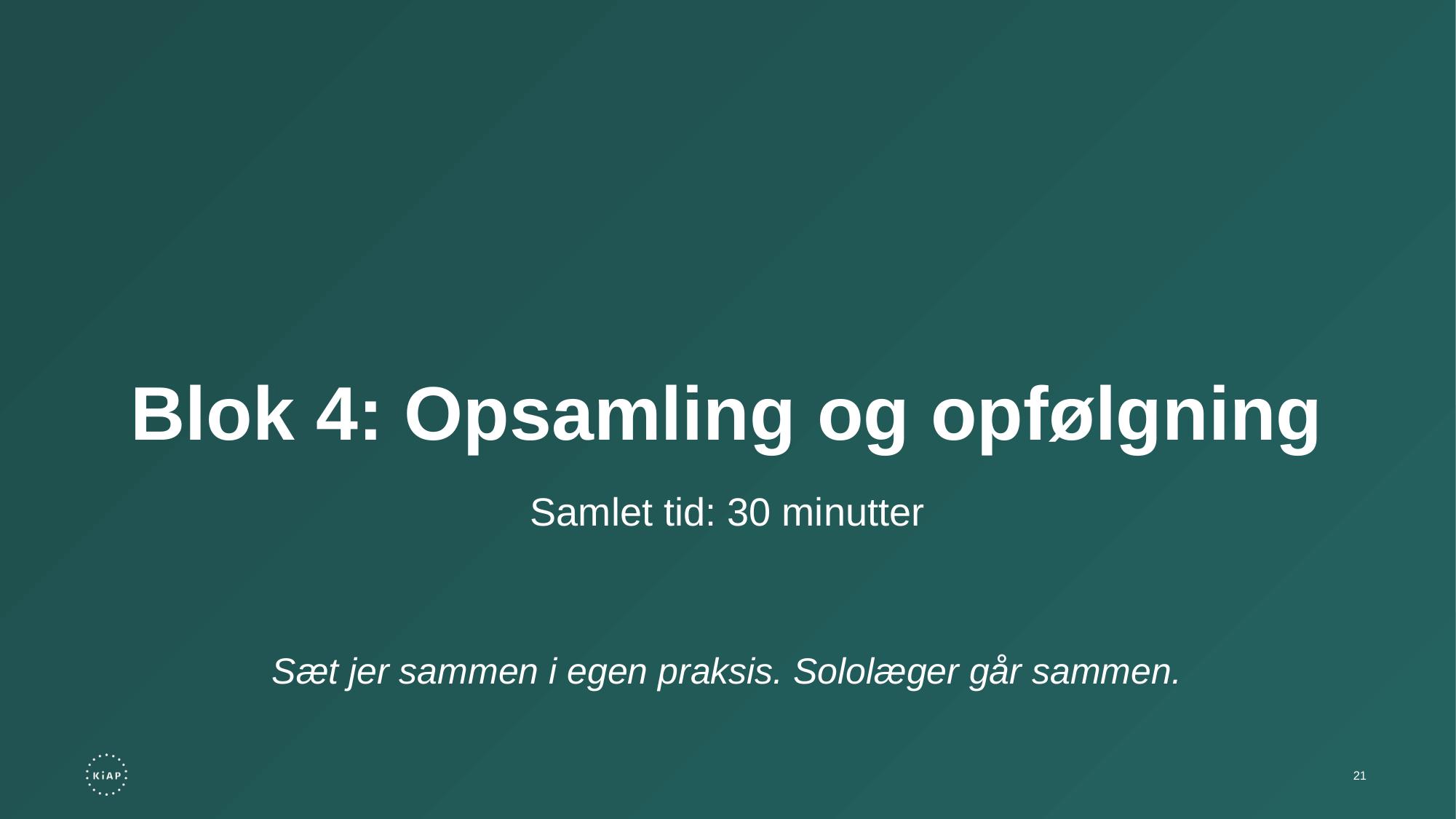

Blok 4: Opsamling og opfølgning
Samlet tid: 30 minutter
Sæt jer sammen i egen praksis. Sololæger går sammen.